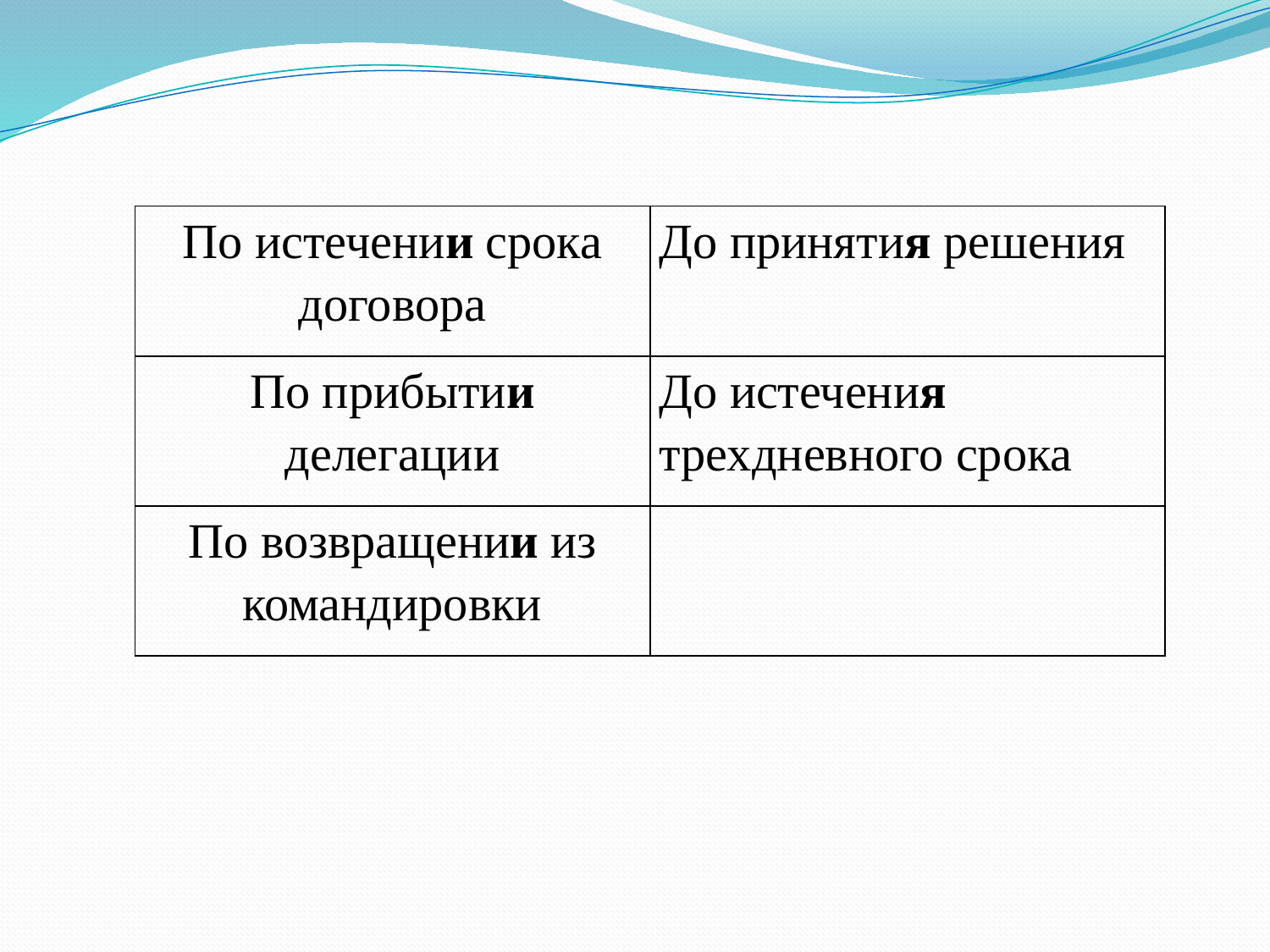

| По истечении срока договора | До принятия решения |
| --- | --- |
| По прибытии делегации | До истечения трехдневного срока |
| По возвращении из командировки |  |